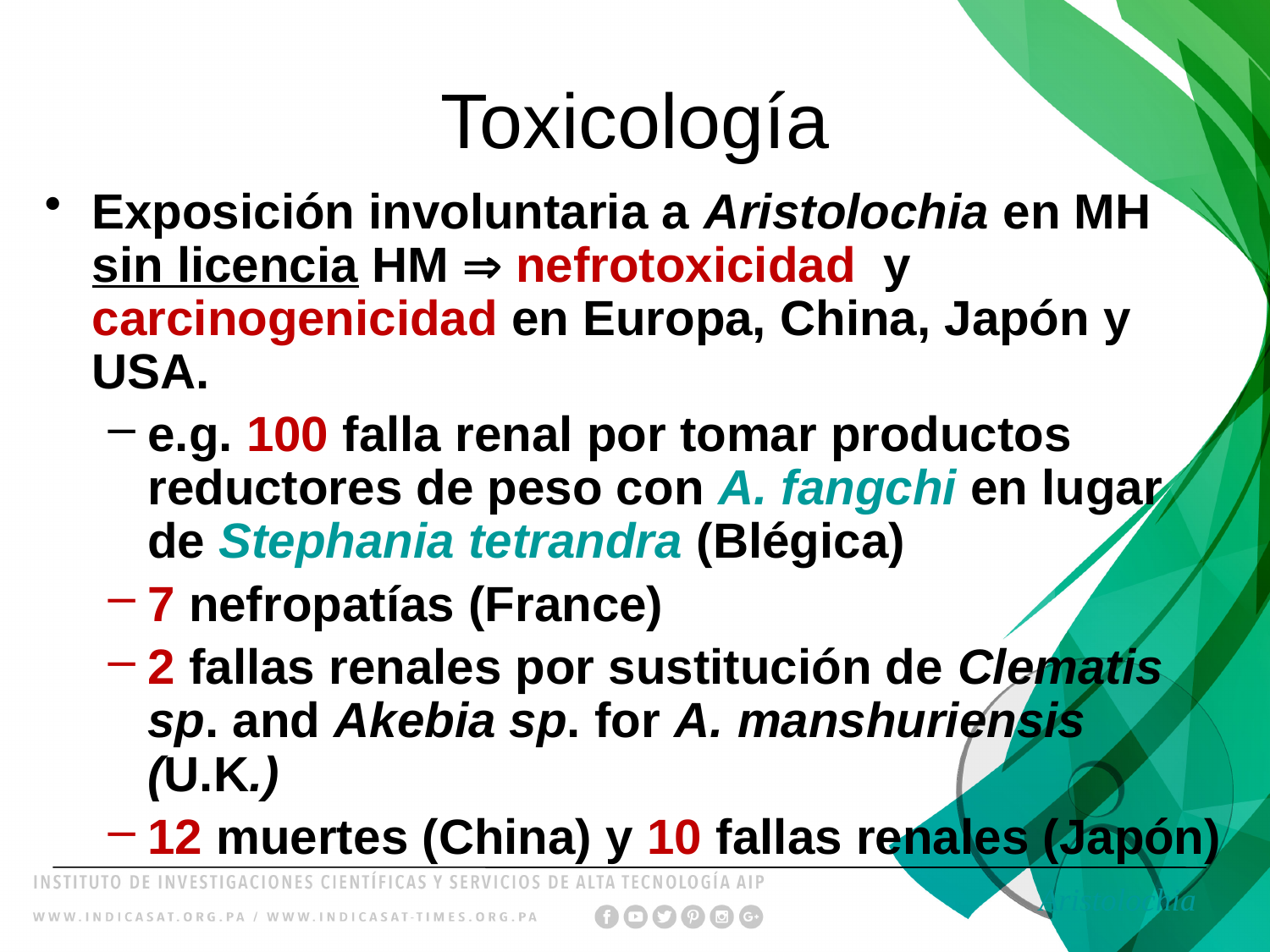

# Toxicología
Exposición involuntaria a Aristolochia en MH sin licencia HM ⇒ nefrotoxicidad  y carcinogenicidad en Europa, China, Japón y USA.
e.g. 100 falla renal por tomar productos reductores de peso con A. fangchi en lugar de Stephania tetrandra (Blégica)
7 nefropatías (France)
2 fallas renales por sustitución de Clematis sp. and Akebia sp. for A. manshuriensis (U.K.)
12 muertes (China) y 10 fallas renales (Japón)

Aristolochia